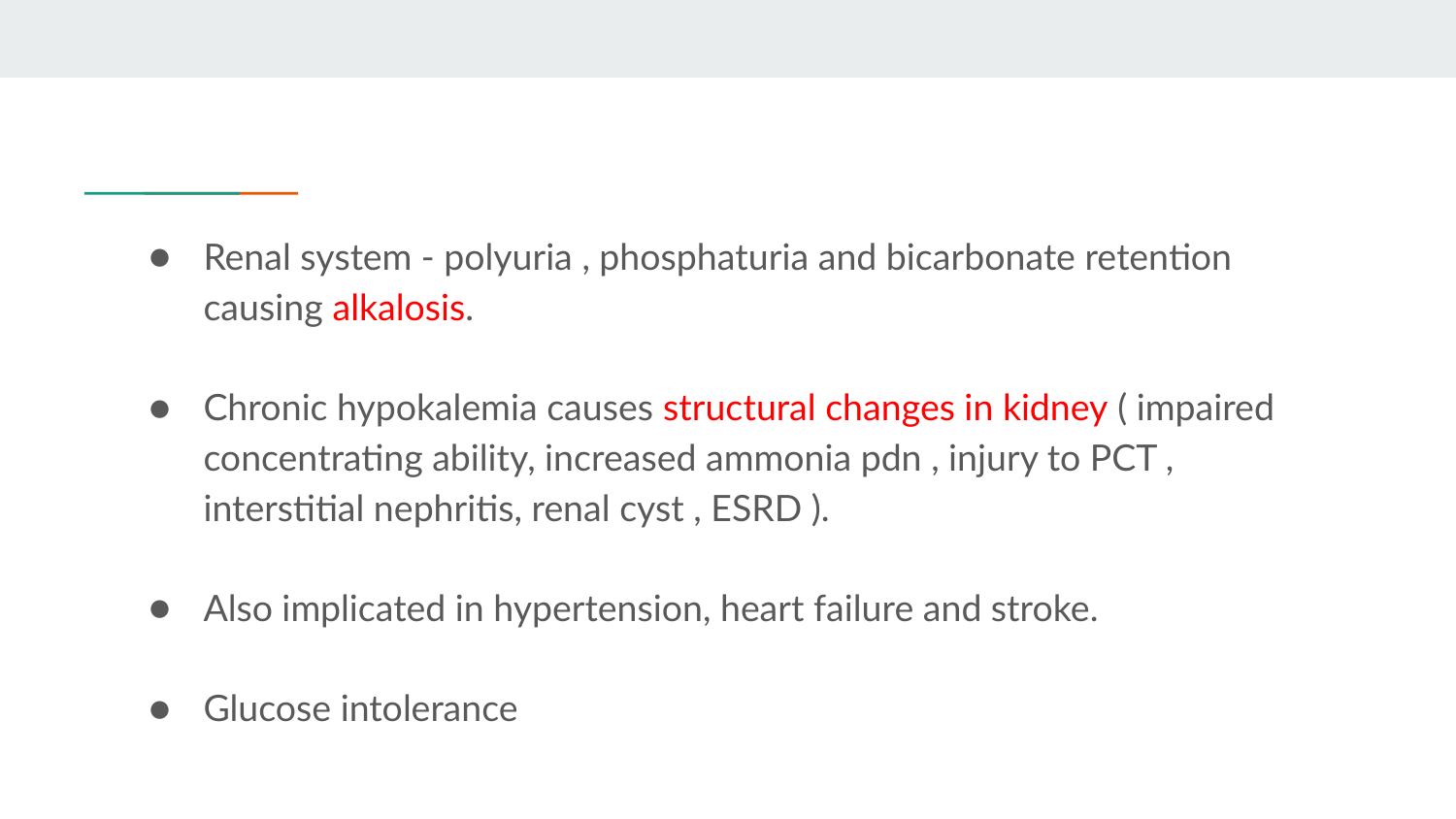

Renal system - polyuria , phosphaturia and bicarbonate retention causing alkalosis.

Chronic hypokalemia causes structural changes in kidney ( impaired concentrating ability, increased ammonia pdn , injury to PCT , interstitial nephritis, renal cyst , ESRD ).

Also implicated in hypertension, heart failure and stroke.

Glucose intolerance